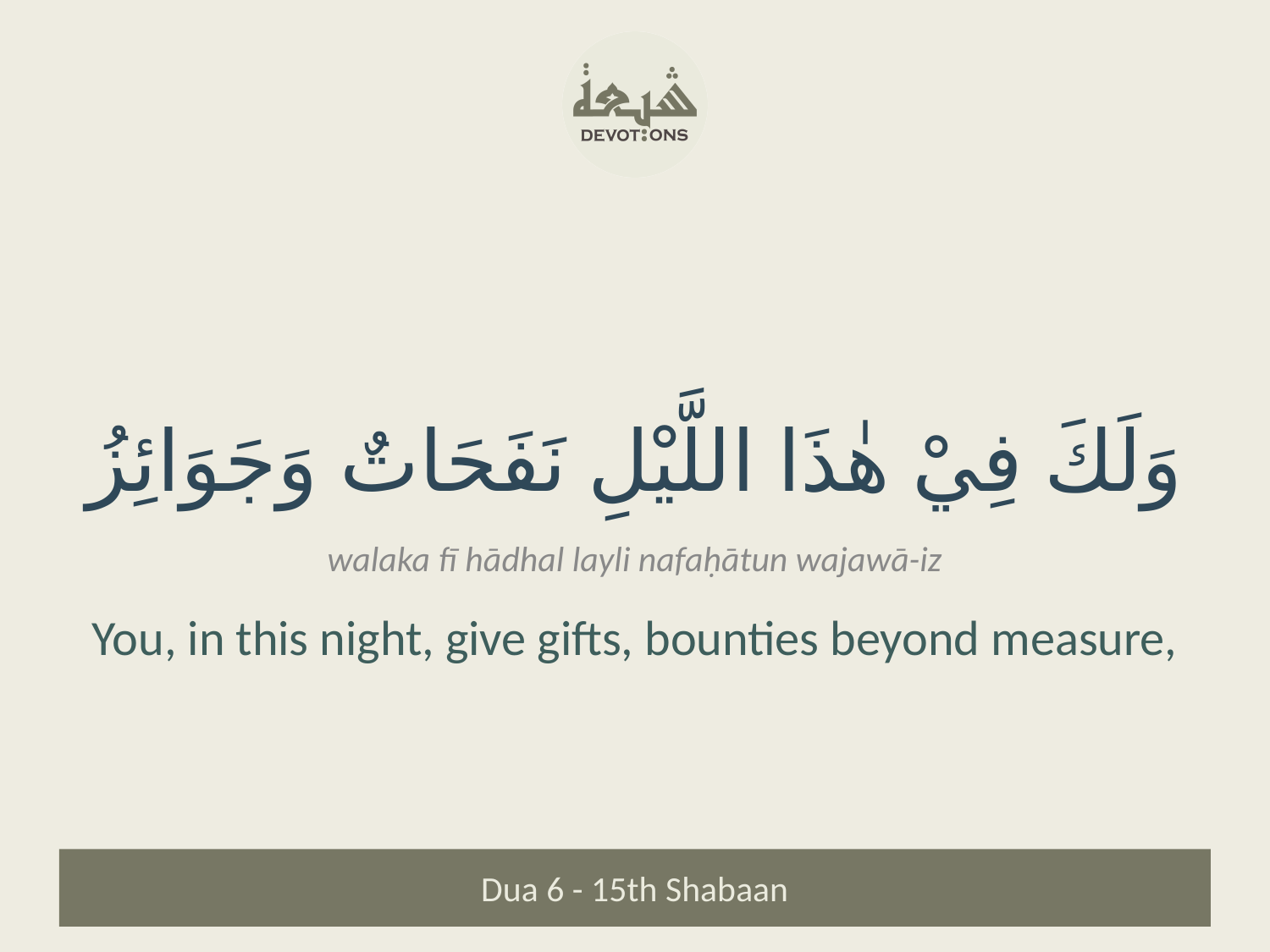

وَلَكَ فِيْ هٰذَا اللَّيْلِ نَفَحَاتٌ وَجَوَائِزُ
walaka fī hādhal layli nafaḥātun wajawā-iz
You, in this night, give gifts, bounties beyond measure,
Dua 6 - 15th Shabaan